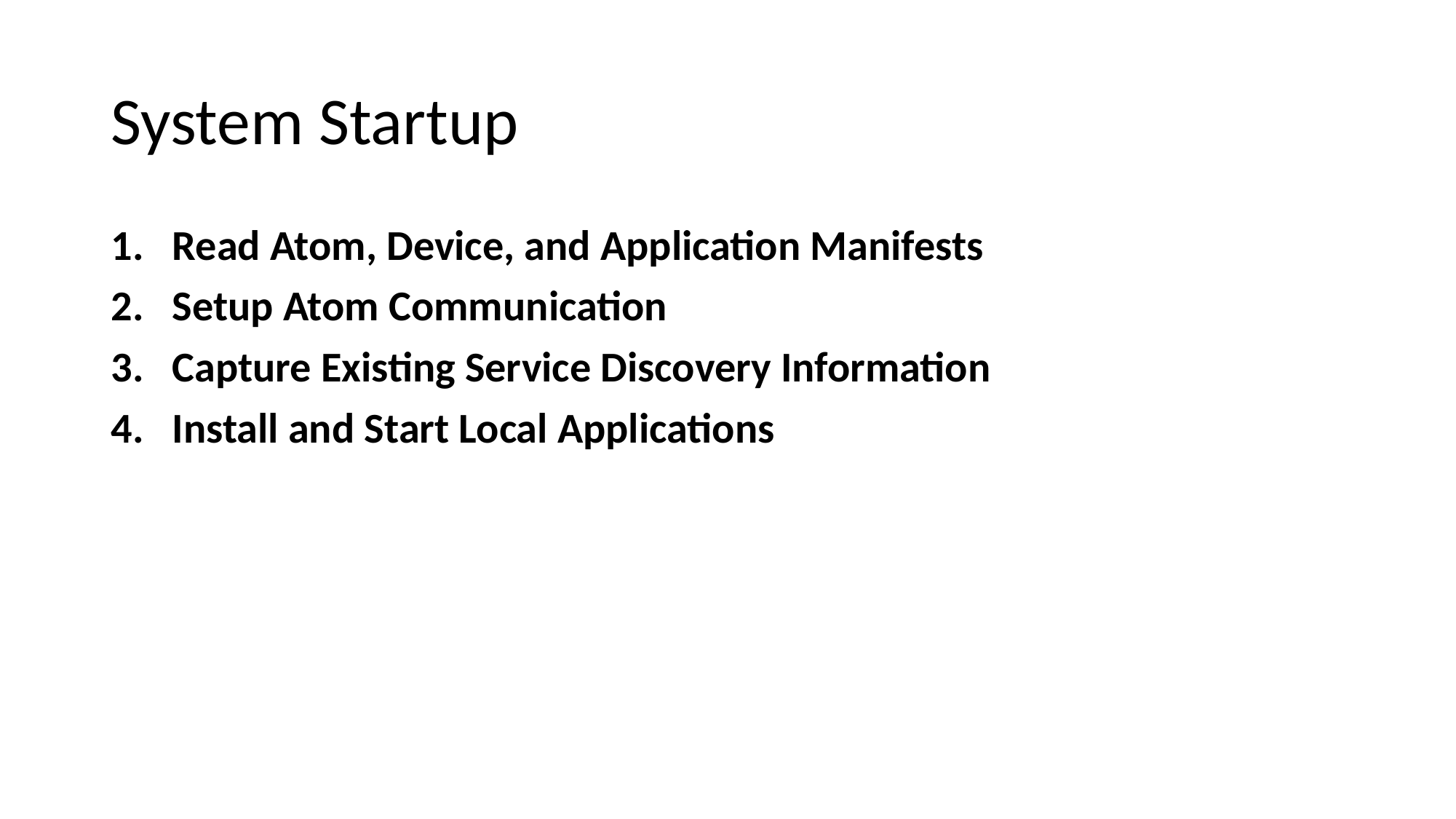

# System Startup
Read Atom, Device, and Application Manifests
Setup Atom Communication
Capture Existing Service Discovery Information
Install and Start Local Applications